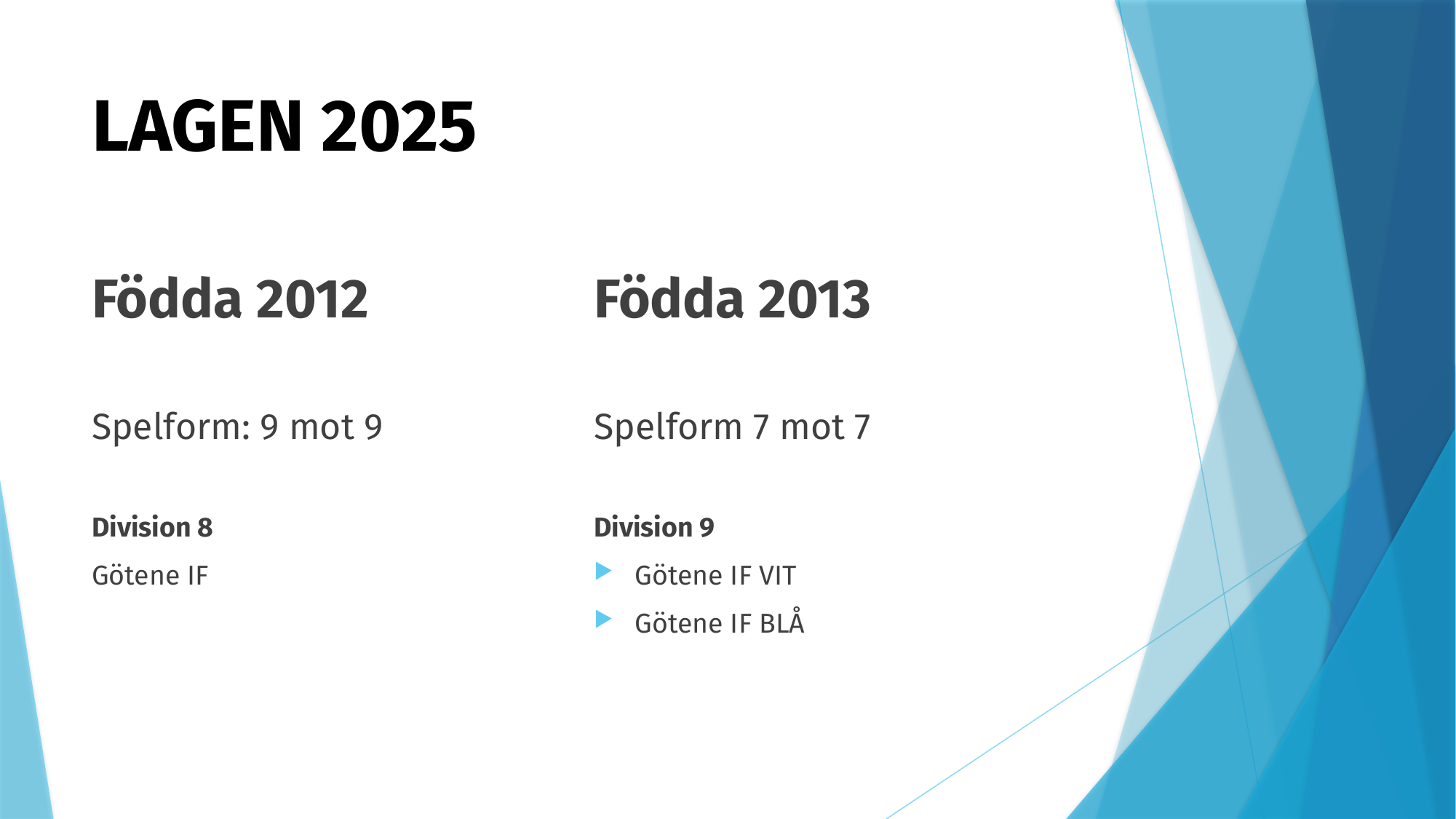

# LAGEN 2025
Födda 2012

Spelform: 9 mot 9

Division 8
Götene IF

Födda 2013

Spelform 7 mot 7

Division 9
Götene IF VIT
Götene IF BLÅ